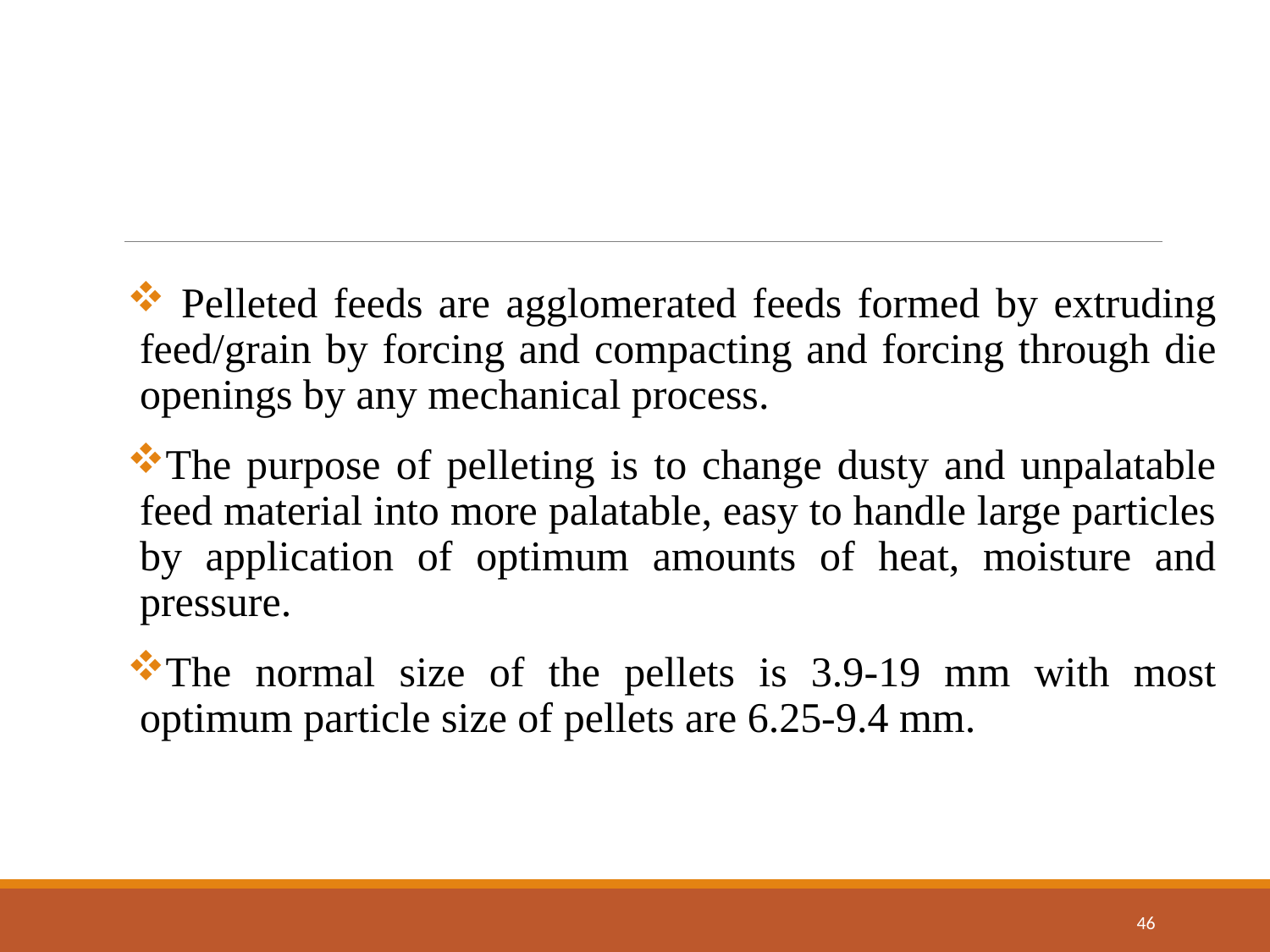

Pelleted feeds are agglomerated feeds formed by extruding feed/grain by forcing and compacting and forcing through die openings by any mechanical process.
The purpose of pelleting is to change dusty and unpalatable feed material into more palatable, easy to handle large particles by application of optimum amounts of heat, moisture and pressure.
The normal size of the pellets is 3.9-19 mm with most optimum particle size of pellets are 6.25-9.4 mm.

46